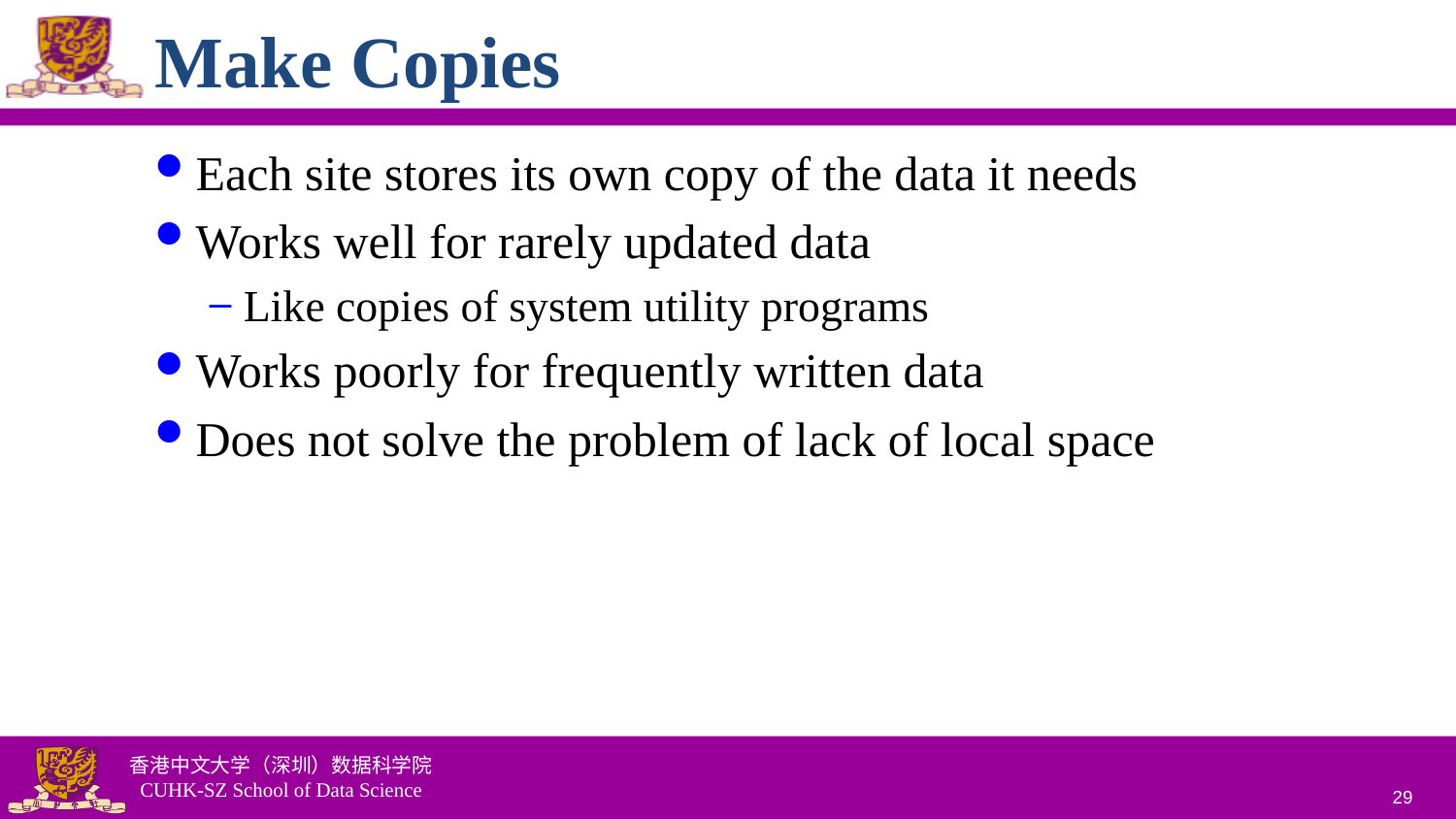

# Make Copies
Each site stores its own copy of the data it needs
Works well for rarely updated data
Like copies of system utility programs
Works poorly for frequently written data
Does not solve the problem of lack of local space
29